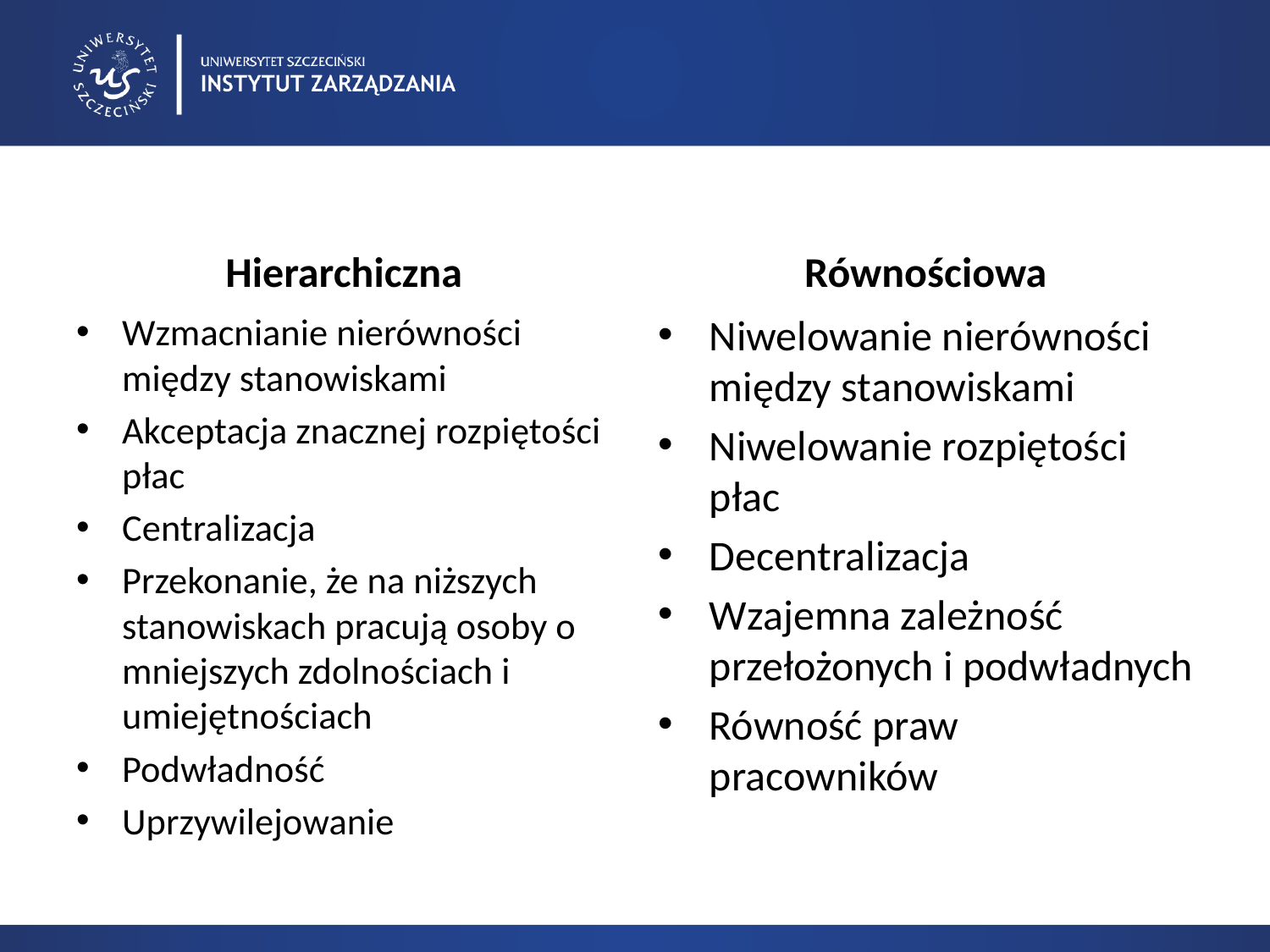

Hierarchiczna
Równościowa
Wzmacnianie nierówności między stanowiskami
Akceptacja znacznej rozpiętości płac
Centralizacja
Przekonanie, że na niższych stanowiskach pracują osoby o mniejszych zdolnościach i umiejętnościach
Podwładność
Uprzywilejowanie

Niwelowanie nierówności między stanowiskami
Niwelowanie rozpiętości płac
Decentralizacja
Wzajemna zależność przełożonych i podwładnych
Równość praw pracowników